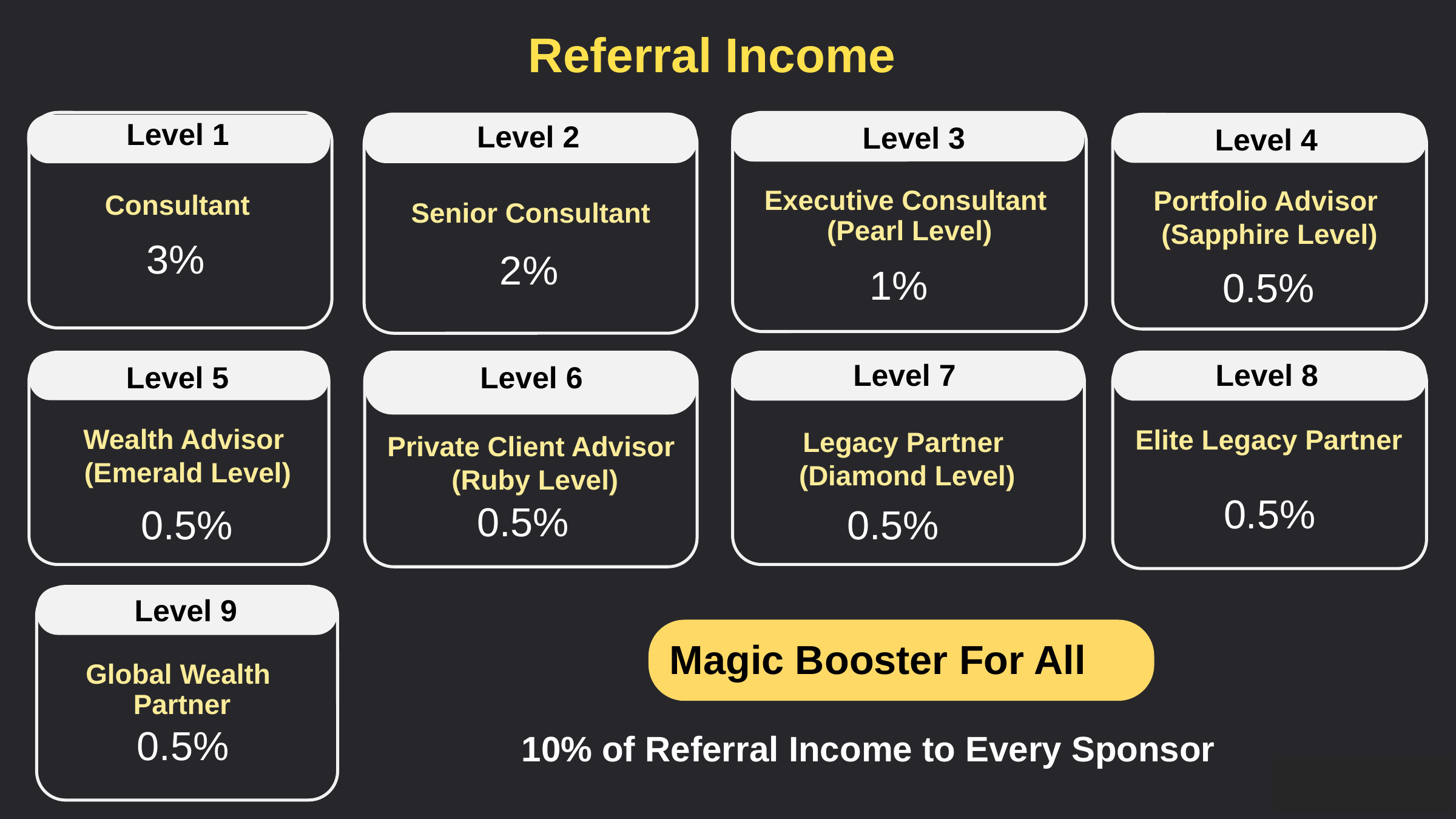

Referral Income

Level 1
Level 2
Level 3
Level 4
Executive Consultant
 (Pearl Level)
Portfolio Advisor
(Sapphire Level)
Consultant
Senior Consultant
3%
2%
1%
0.5%

Level 7
Level 8
Level 5
Level 6
Wealth Advisor
(Emerald Level)
Legacy Partner
 (Diamond Level)
Elite Legacy Partner
Private Client Advisor
(Ruby Level)
0.5%
0.5%
0.5%
0.5%

Level 9

Magic Booster For All
Global Wealth
Partner
0.5%
10% of Referral Income to Every Sponsor